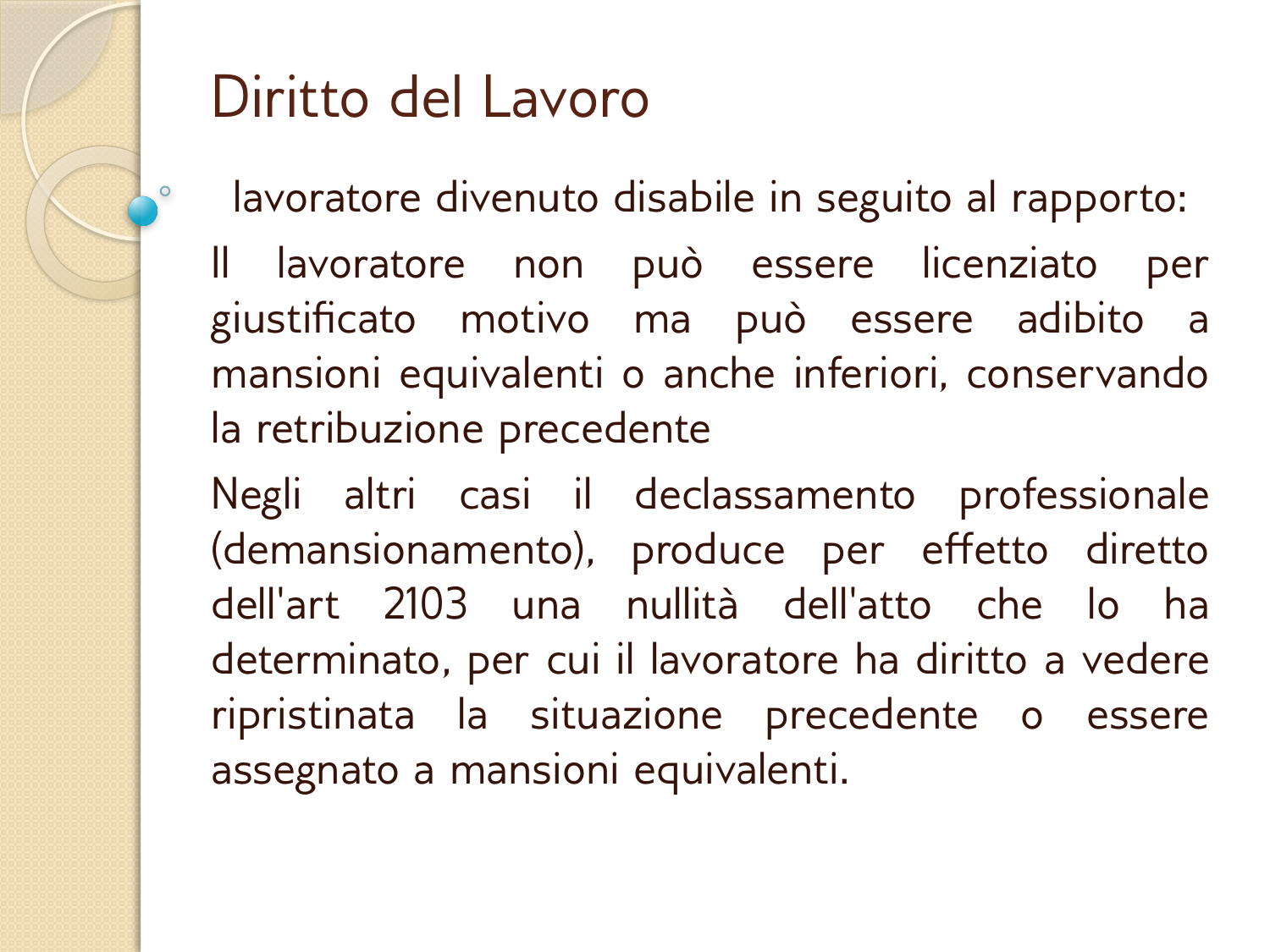

# Diritto del Lavoro
lavoratore divenuto disabile in seguito al rapporto:
Il lavoratore non può essere licenziato per giustificato motivo ma può essere adibito a mansioni equivalenti o anche inferiori, conservando la retribuzione precedente
Negli altri casi il declassamento professionale (demansionamento), produce per effetto diretto dell'art 2103 una nullità dell'atto che lo ha determinato, per cui il lavoratore ha diritto a vedere ripristinata la situazione precedente o essere assegnato a mansioni equivalenti.